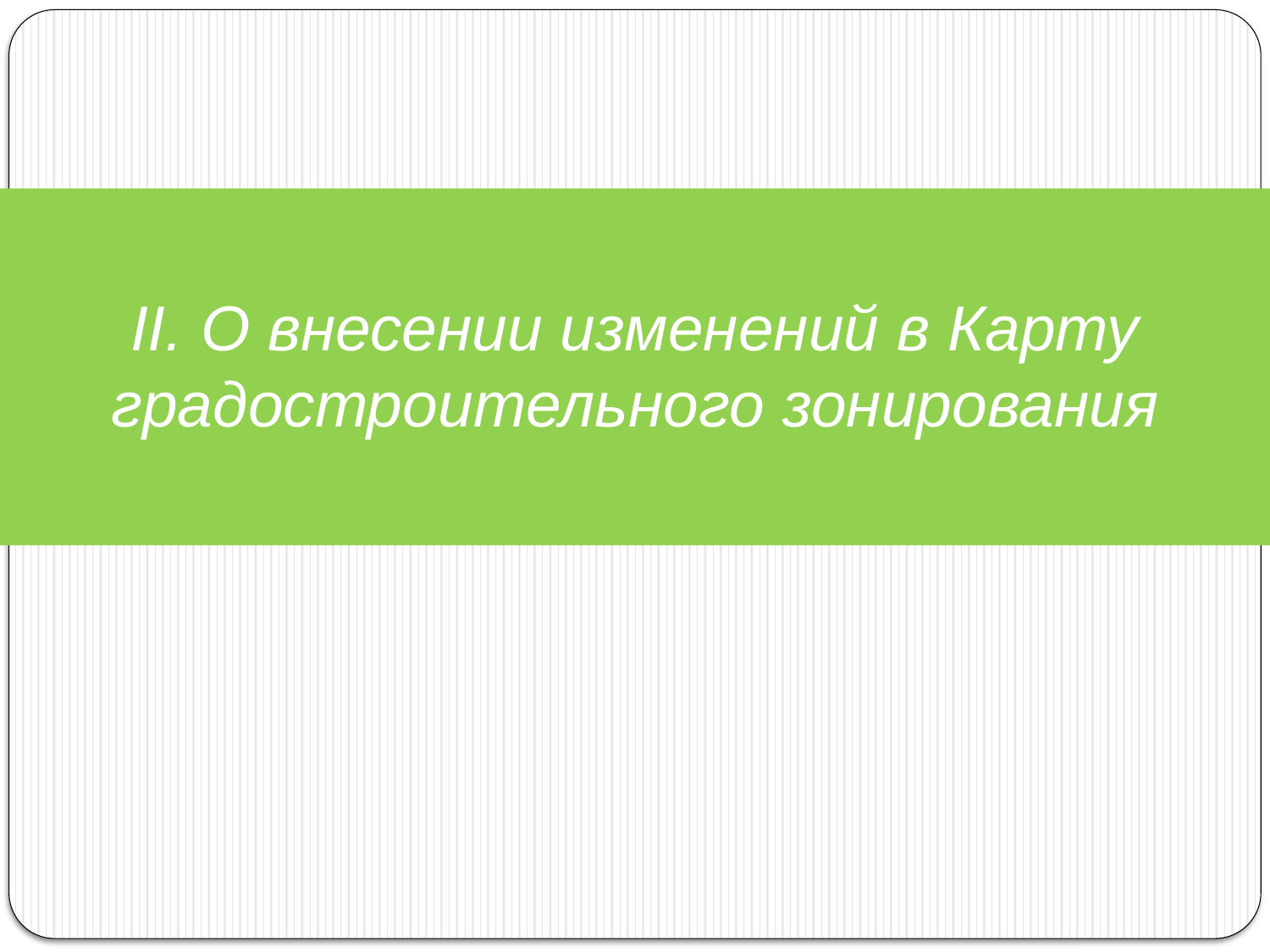

# II. О внесении изменений в Карту градостроительного зонирования